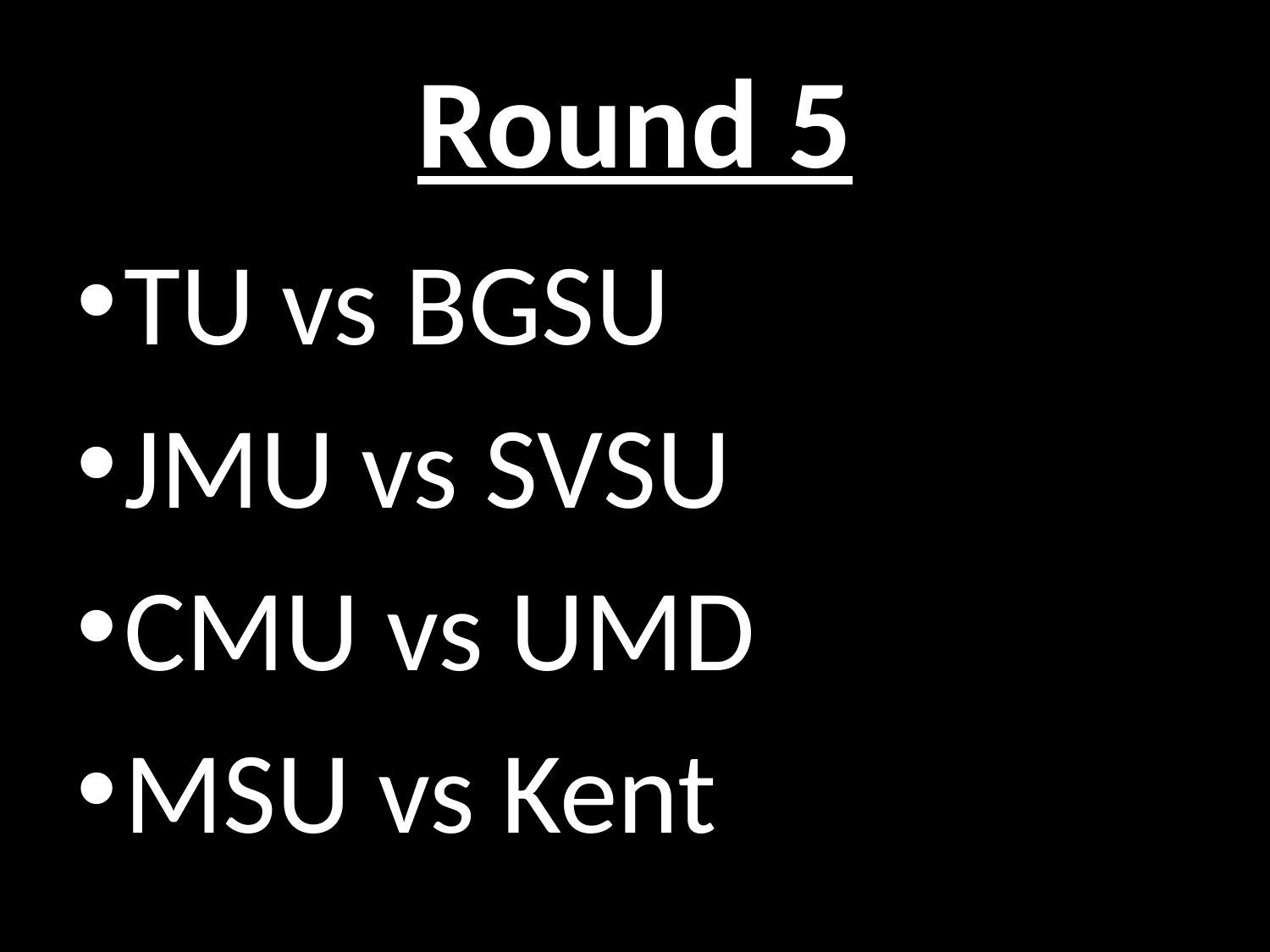

# Round 5
TU vs BGSU
JMU vs SVSU
CMU vs UMD
MSU vs Kent